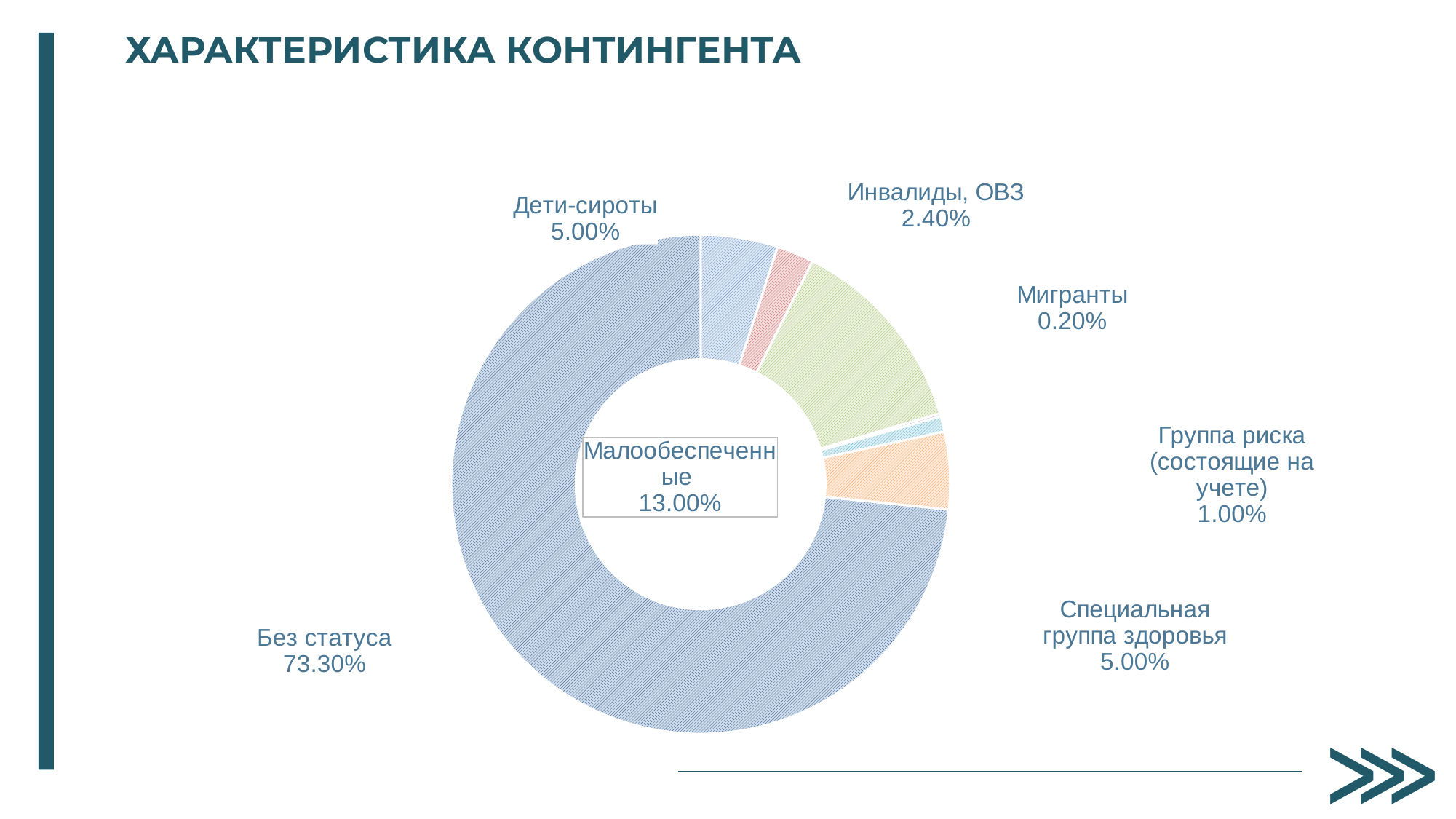

### Chart

| Category | 2021-2022 |
|---|---|
| Дети-сироты | 0.05 |
| Инвалиды, ОВЗ | 0.024 |
| Малообеспеченные  | 0.13 |
| Мигранты | 0.002 |
| Группа риска (состоящие на учете) | 0.01 |
| Специальная группа здоровья | 0.05 |
| Без статуса | 0.733 |
ХАРАКТЕРИСТИКА КОНТИНГЕНТА

⋙